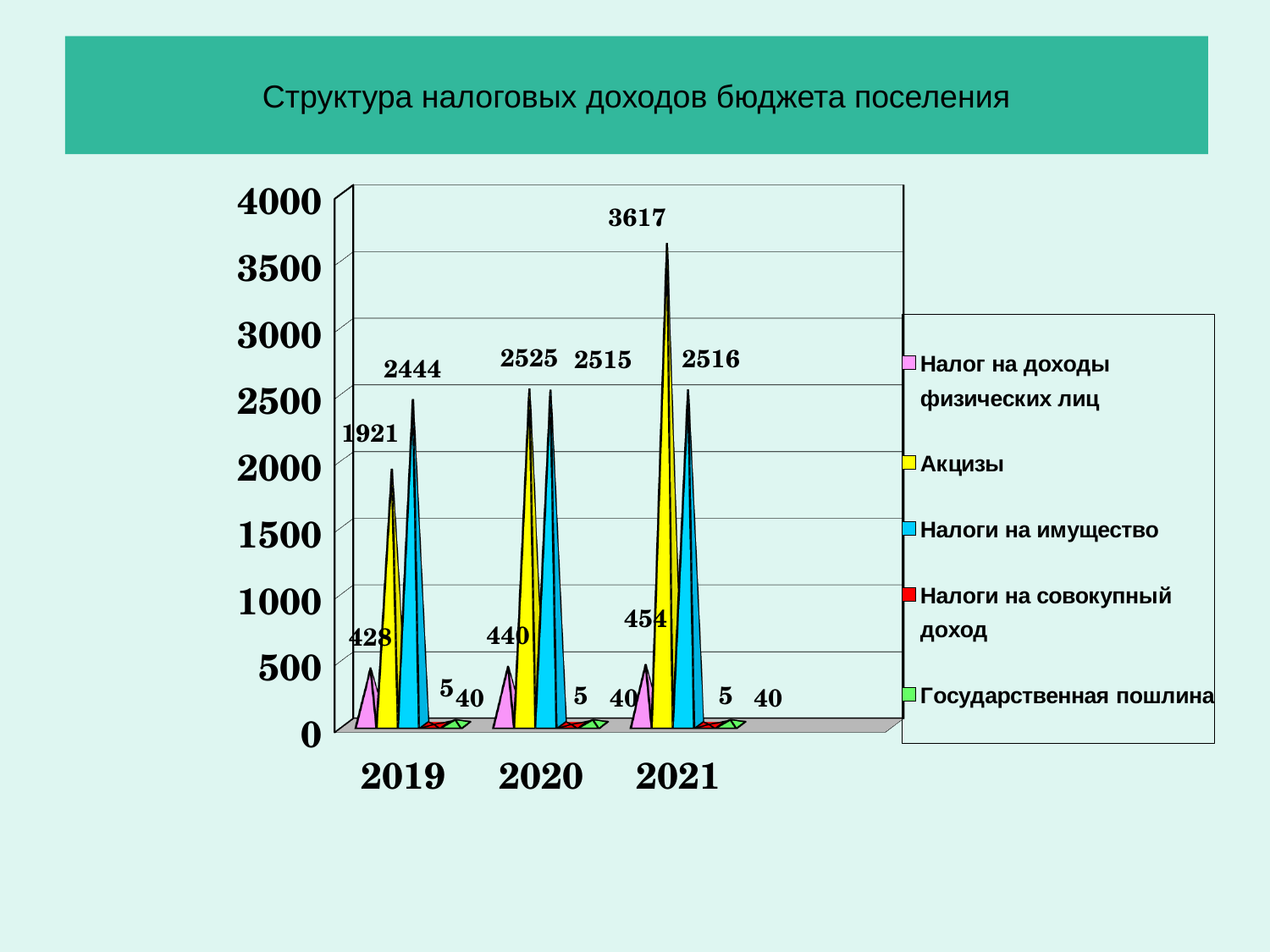

# Структура налоговых доходов бюджета поселения

[unsupported chart]